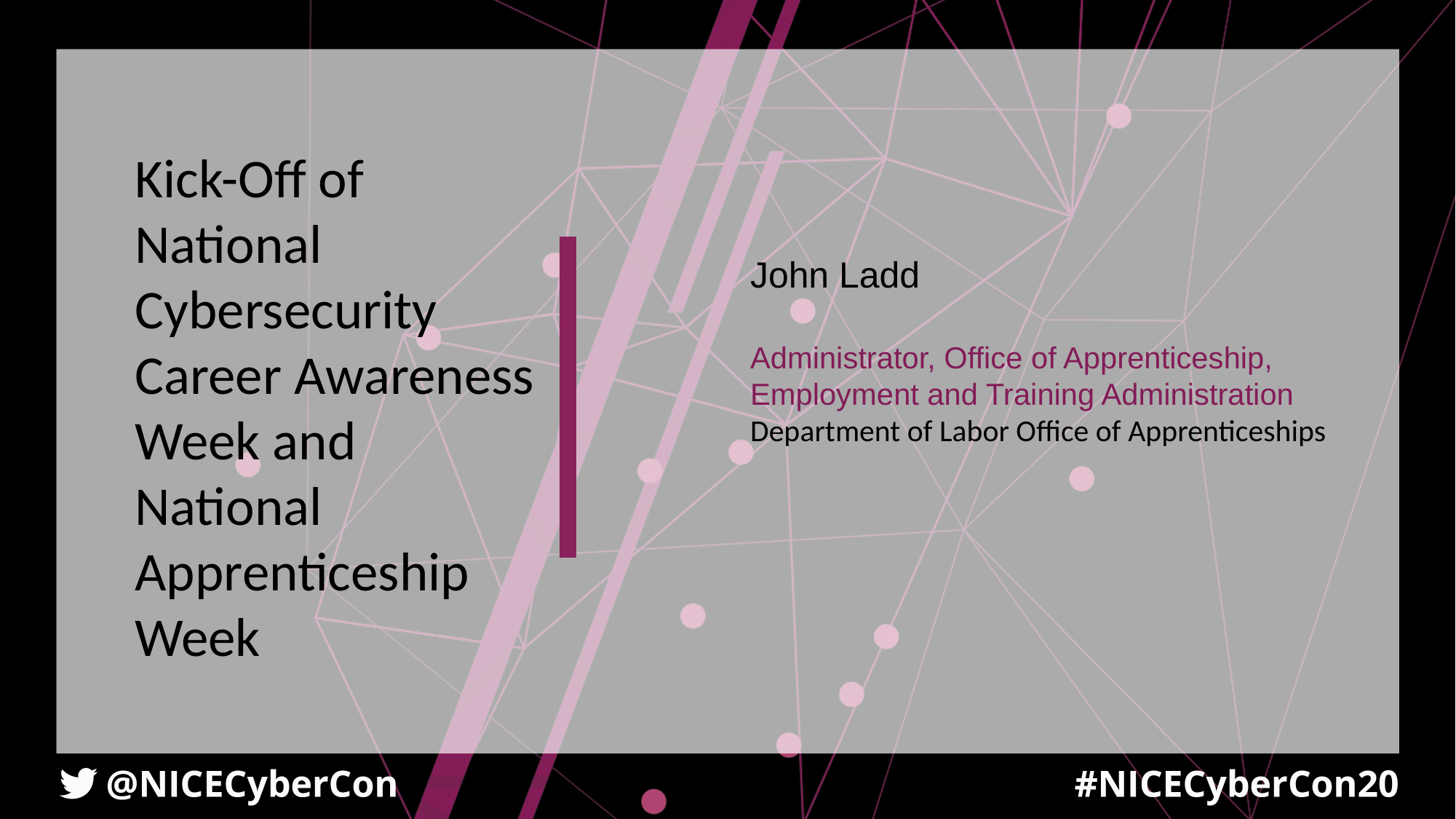

Kick-Off of National Cybersecurity Career Awareness Week and National Apprenticeship Week
John Ladd

Administrator, Office of Apprenticeship, Employment and Training Administration
Department of Labor Office of Apprenticeships